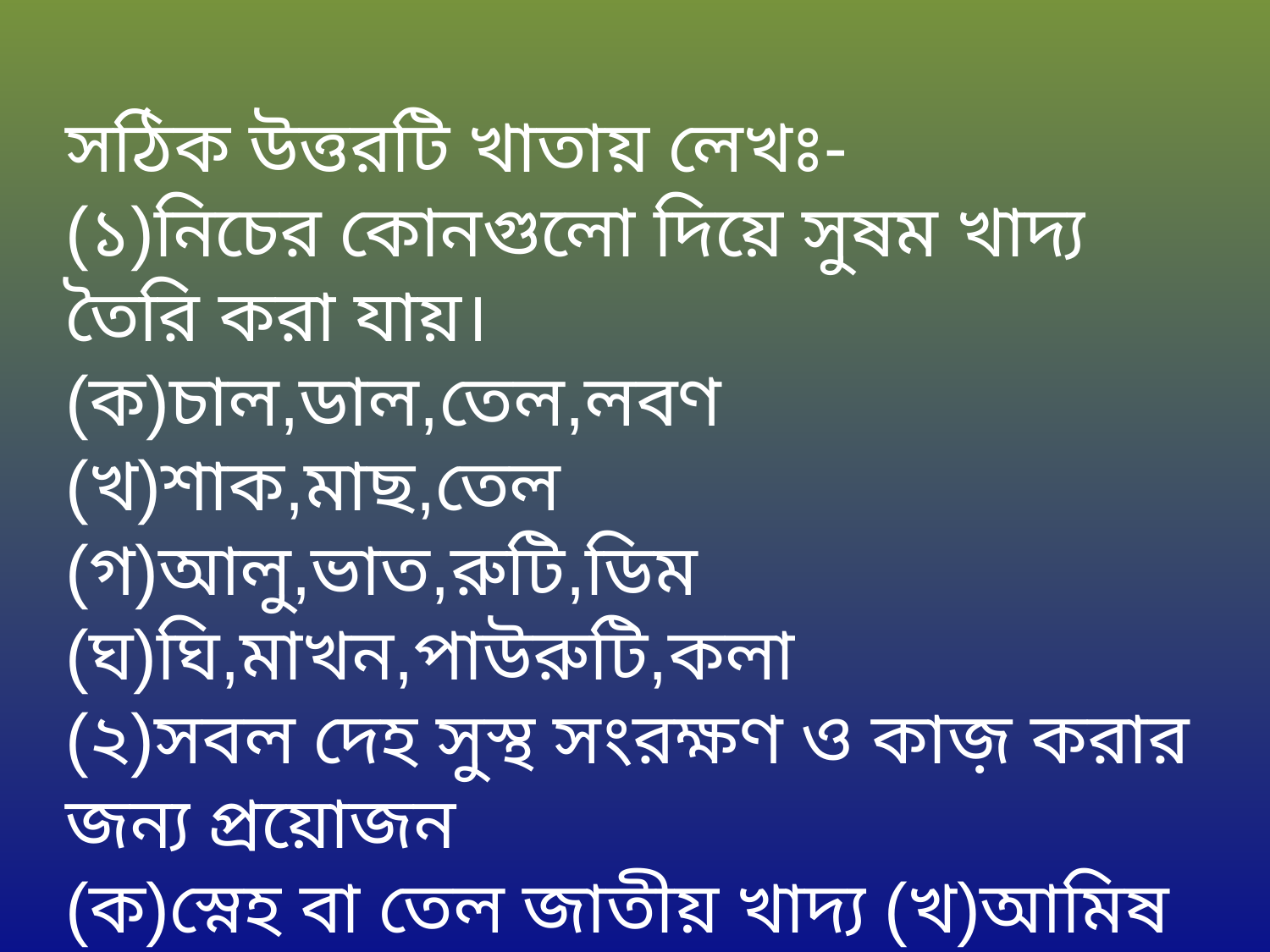

সঠিক উত্তরটি খাতায় লেখঃ-
(১)নিচের কোনগুলো দিয়ে সুষম খাদ্য তৈরি করা যায়।
(ক)চাল,ডাল,তেল,লবণ (খ)শাক,মাছ,তেল
(গ)আলু,ভাত,রুটি,ডিম  (ঘ)ঘি,মাখন,পাউরুটি,কলা
(২)সবল দেহ সুস্থ সংরক্ষণ ও কাজ় করার জন্য প্রয়োজন
(ক)স্নেহ বা তেল জাতীয় খাদ্য (খ)আমিষ জাতীয় খাদ্য (গ)সহজলভ্য ও সস্তা খাদ্য     (ঘ)পুষ্টিকর সুষম খাদ্য